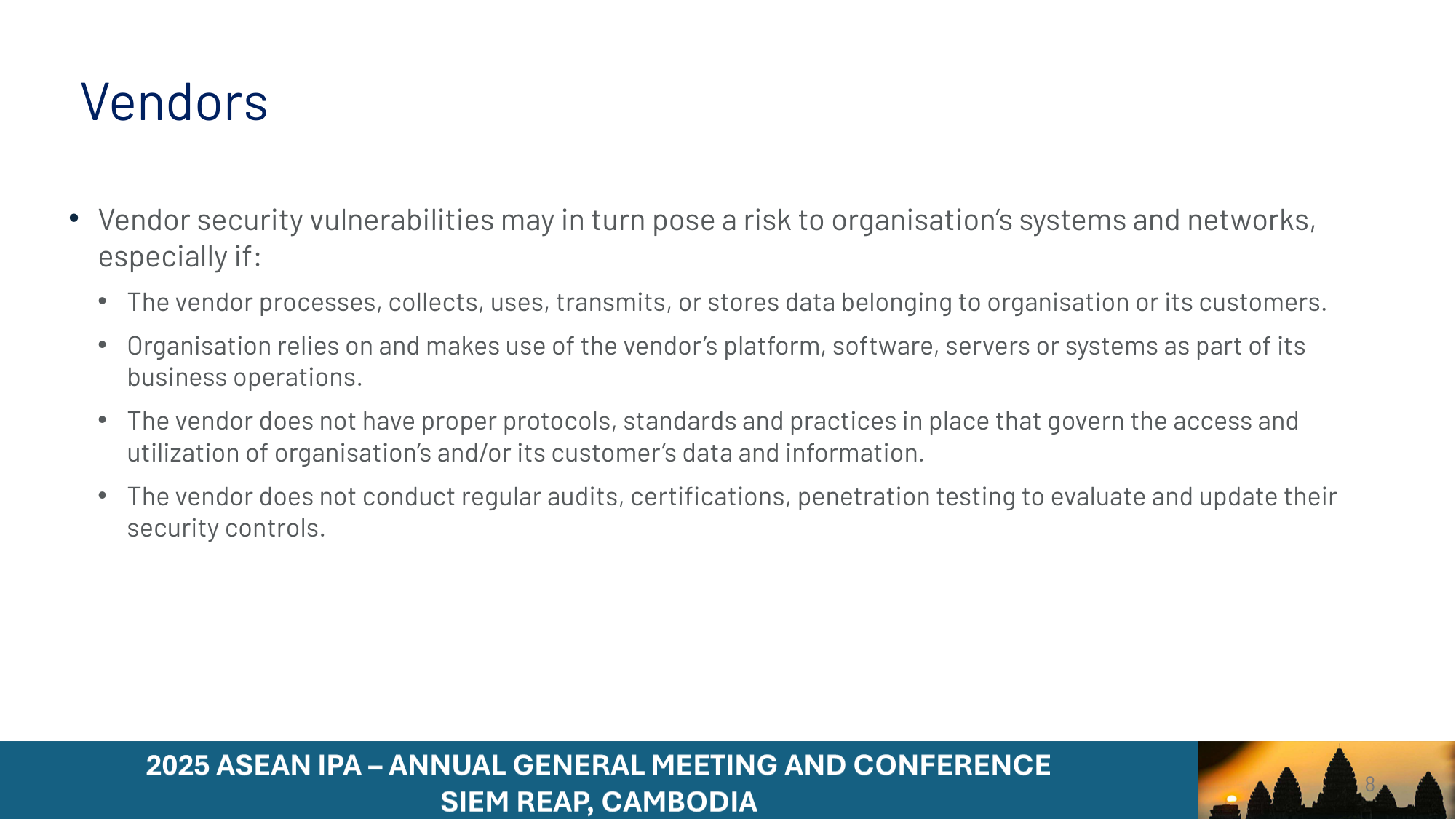

# Vendors

Vendor security vulnerabilities may in turn pose a risk to organisation’s systems and networks, especially if:
The vendor processes, collects, uses, transmits, or stores data belonging to organisation or its customers.
Organisation relies on and makes use of the vendor’s platform, software, servers or systems as part of its business operations.
The vendor does not have proper protocols, standards and practices in place that govern the access and utilization of organisation’s and/or its customer’s data and information.
The vendor does not conduct regular audits, certifications, penetration testing to evaluate and update their security controls.

8